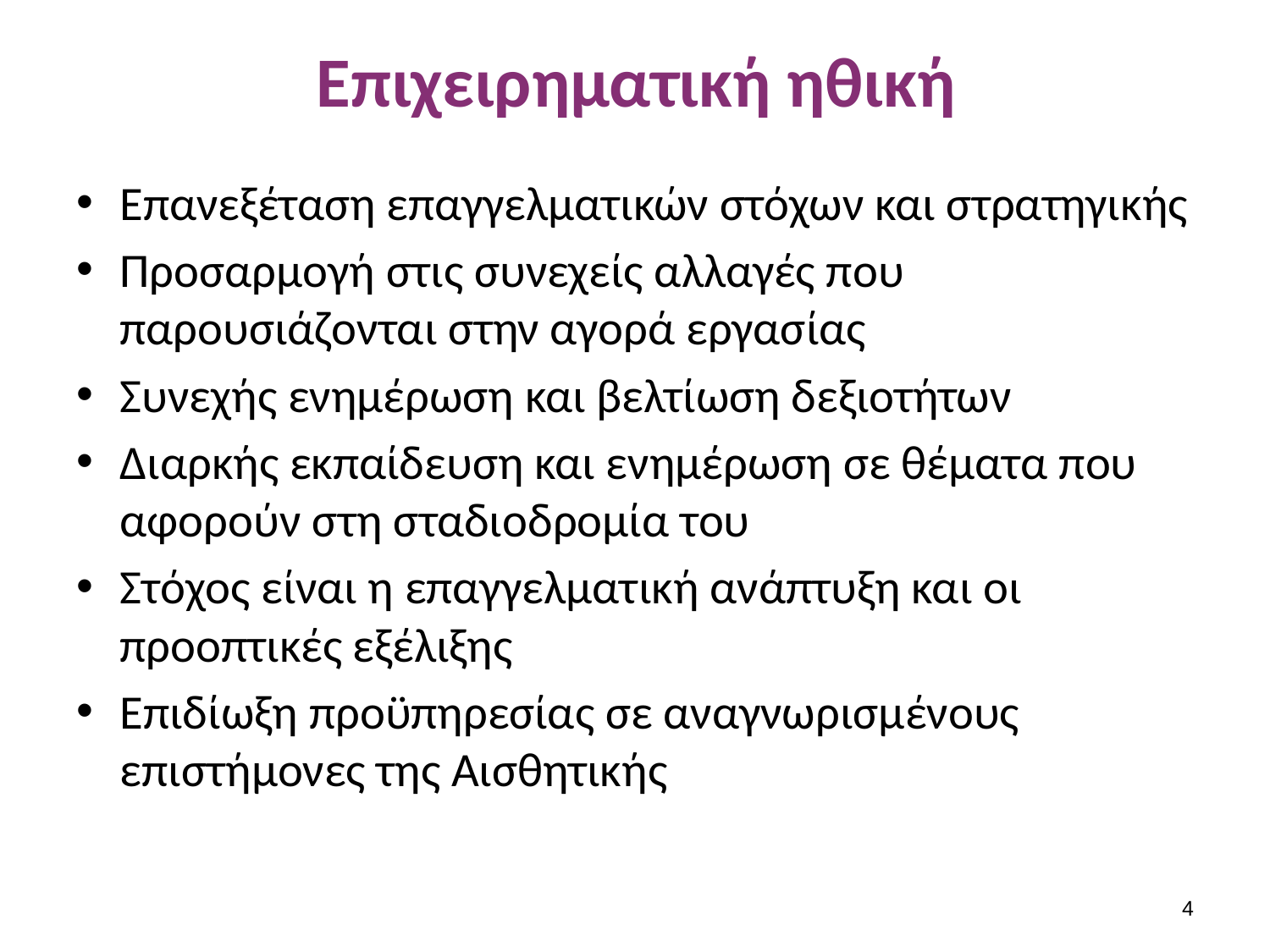

# Επιχειρηματική ηθική
Επανεξέταση επαγγελματικών στόχων και στρατηγικής
Προσαρμογή στις συνεχείς αλλαγές που παρουσιάζονται στην αγορά εργασίας
Συνεχής ενημέρωση και βελτίωση δεξιοτήτων
Διαρκής εκπαίδευση και ενημέρωση σε θέματα που αφορούν στη σταδιοδρομία του
Στόχος είναι η επαγγελματική ανάπτυξη και οι προοπτικές εξέλιξης
Επιδίωξη προϋπηρεσίας σε αναγνωρισμένους επιστήμονες της Αισθητικής
4